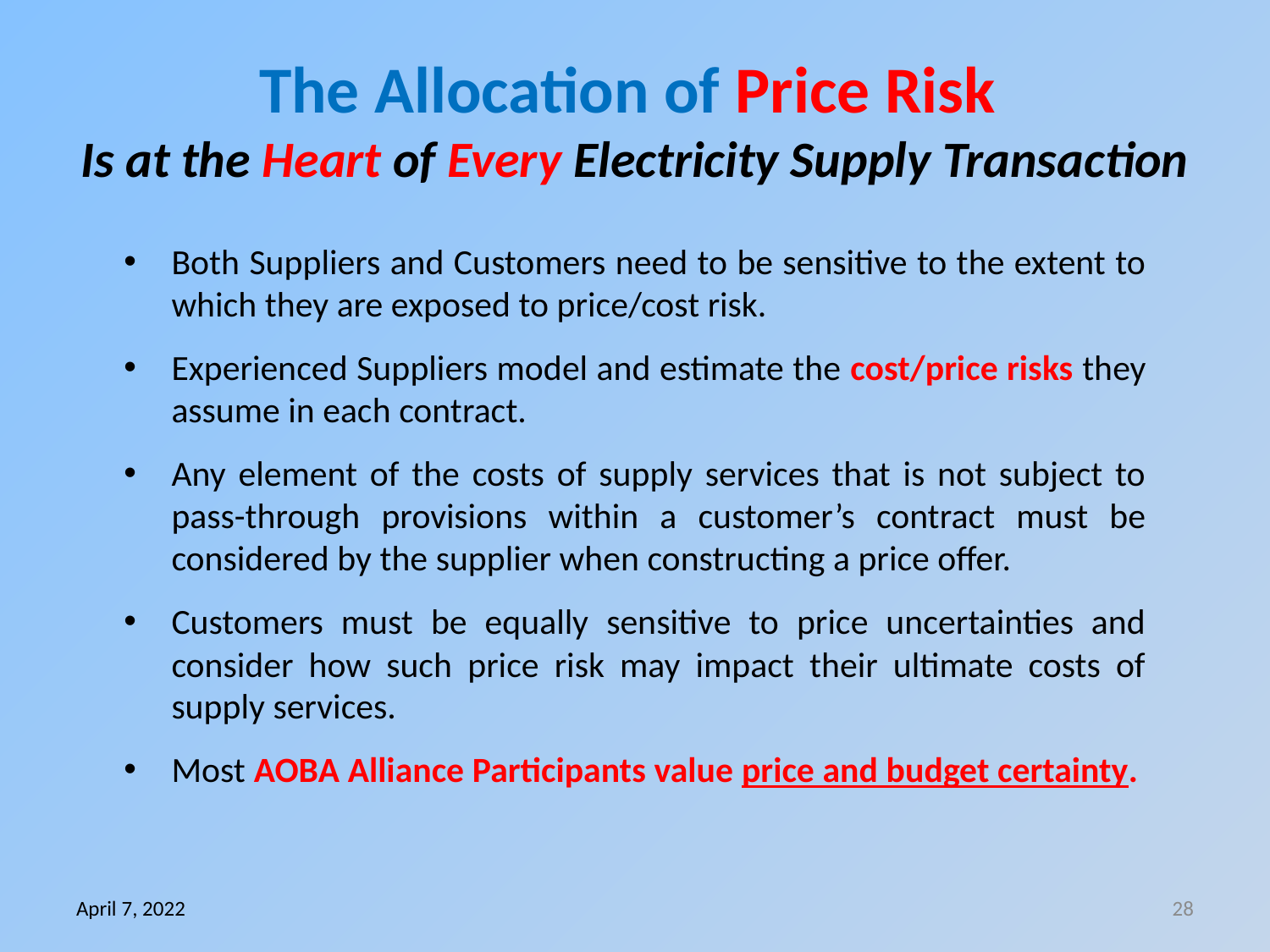

# The Allocation of Price Risk Is at the Heart of Every Electricity Supply Transaction
Both Suppliers and Customers need to be sensitive to the extent to which they are exposed to price/cost risk.
Experienced Suppliers model and estimate the cost/price risks they assume in each contract.
Any element of the costs of supply services that is not subject to pass-through provisions within a customer’s contract must be considered by the supplier when constructing a price offer.
Customers must be equally sensitive to price uncertainties and consider how such price risk may impact their ultimate costs of supply services.
Most AOBA Alliance Participants value price and budget certainty.
April 7, 2022
28